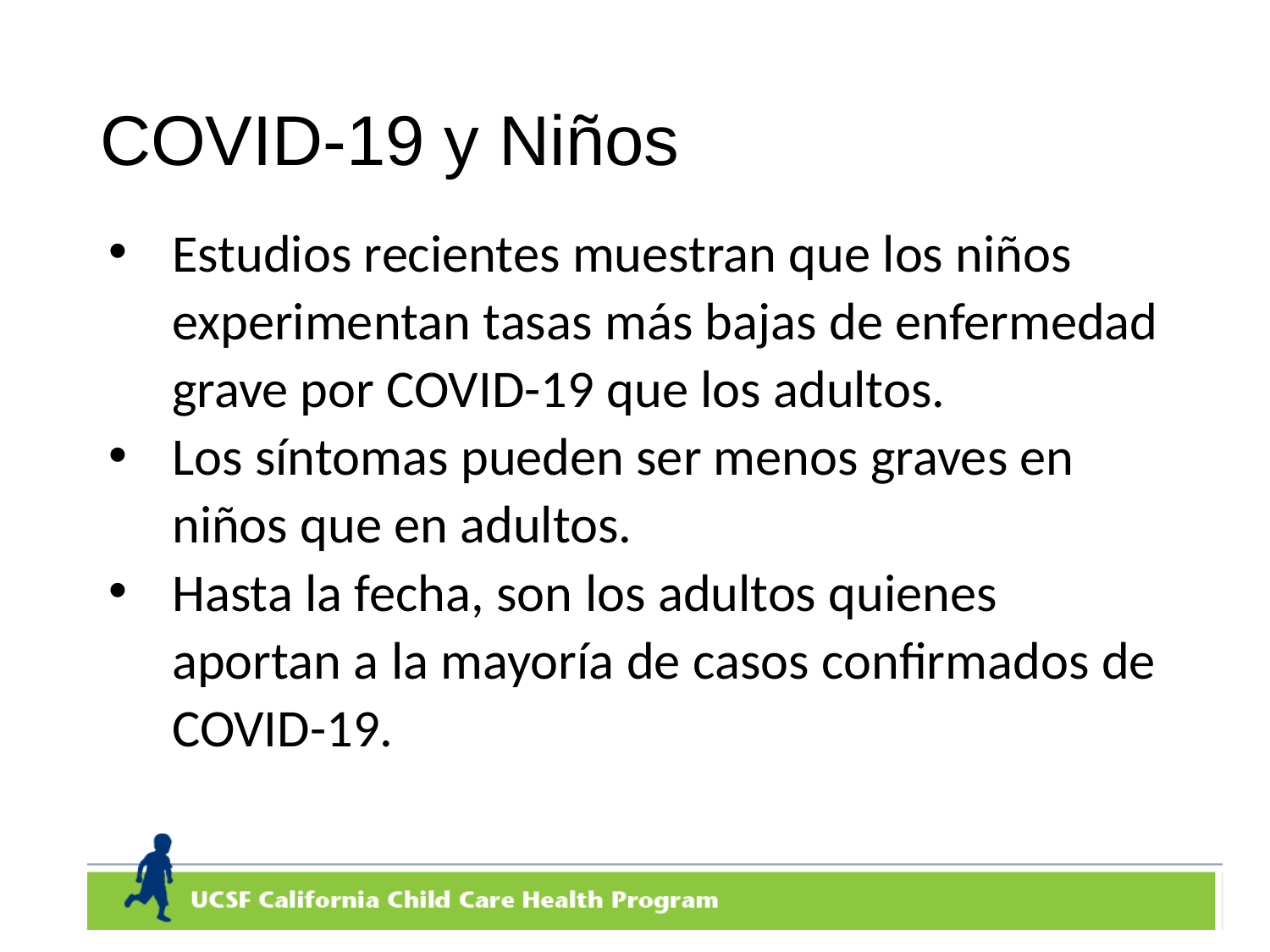

# COVID-19 y Niños
Estudios recientes muestran que los niños experimentan tasas más bajas de enfermedad grave por COVID-19 que los adultos.
Los síntomas pueden ser menos graves en niños que en adultos.
Hasta la fecha, son los adultos quienes aportan a la mayoría de casos confirmados de COVID-19.